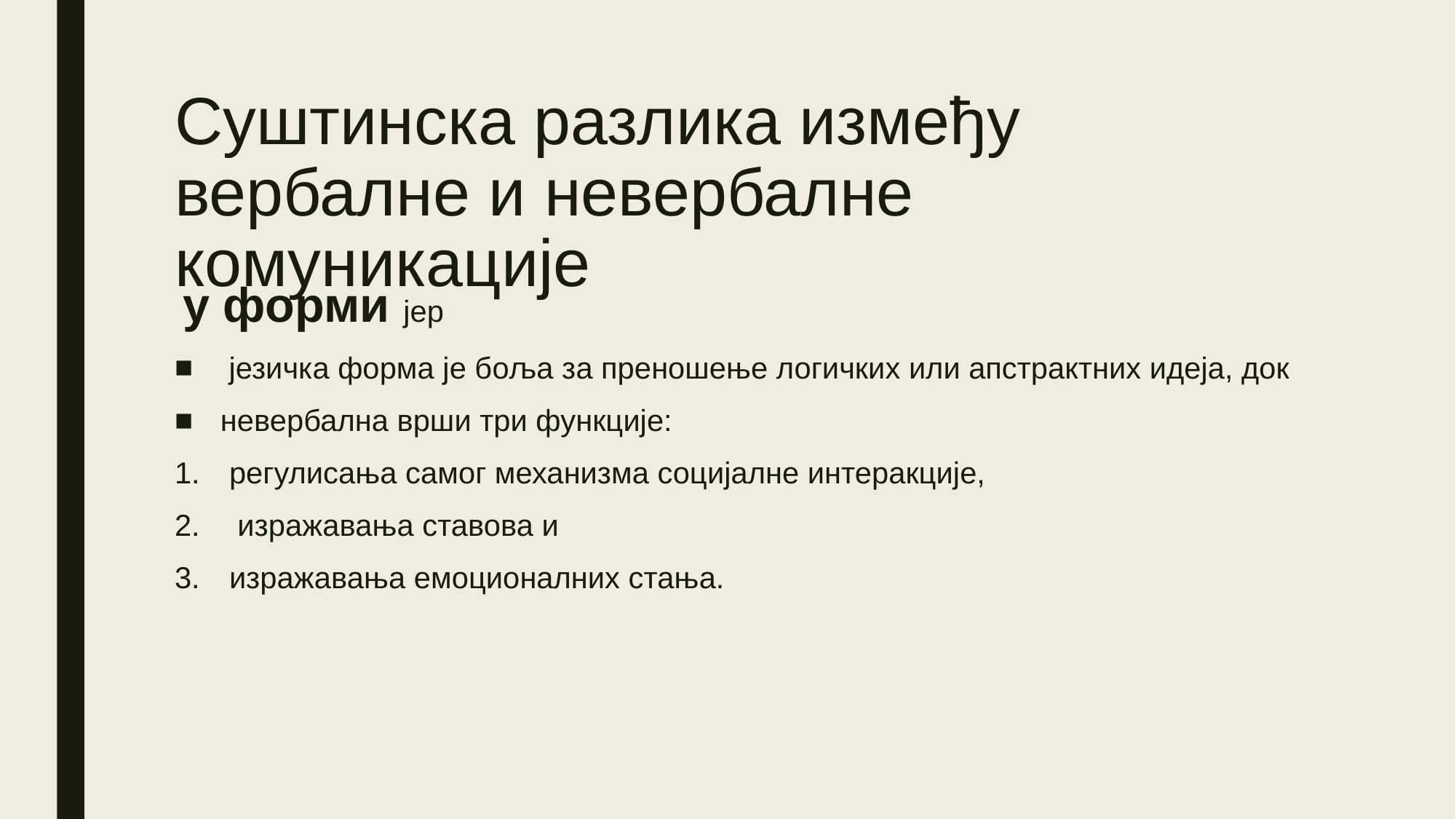

# Суштинска разлика између вербалне и невербалне комуникације
 у форми јер
 језичка форма је боља за преношење логичких или апстрактних идеја, док
невербална врши три функције:
регулисања самог механизма социјалне интеракције,
 изражавања ставова и
изражавања емоционалних стања.